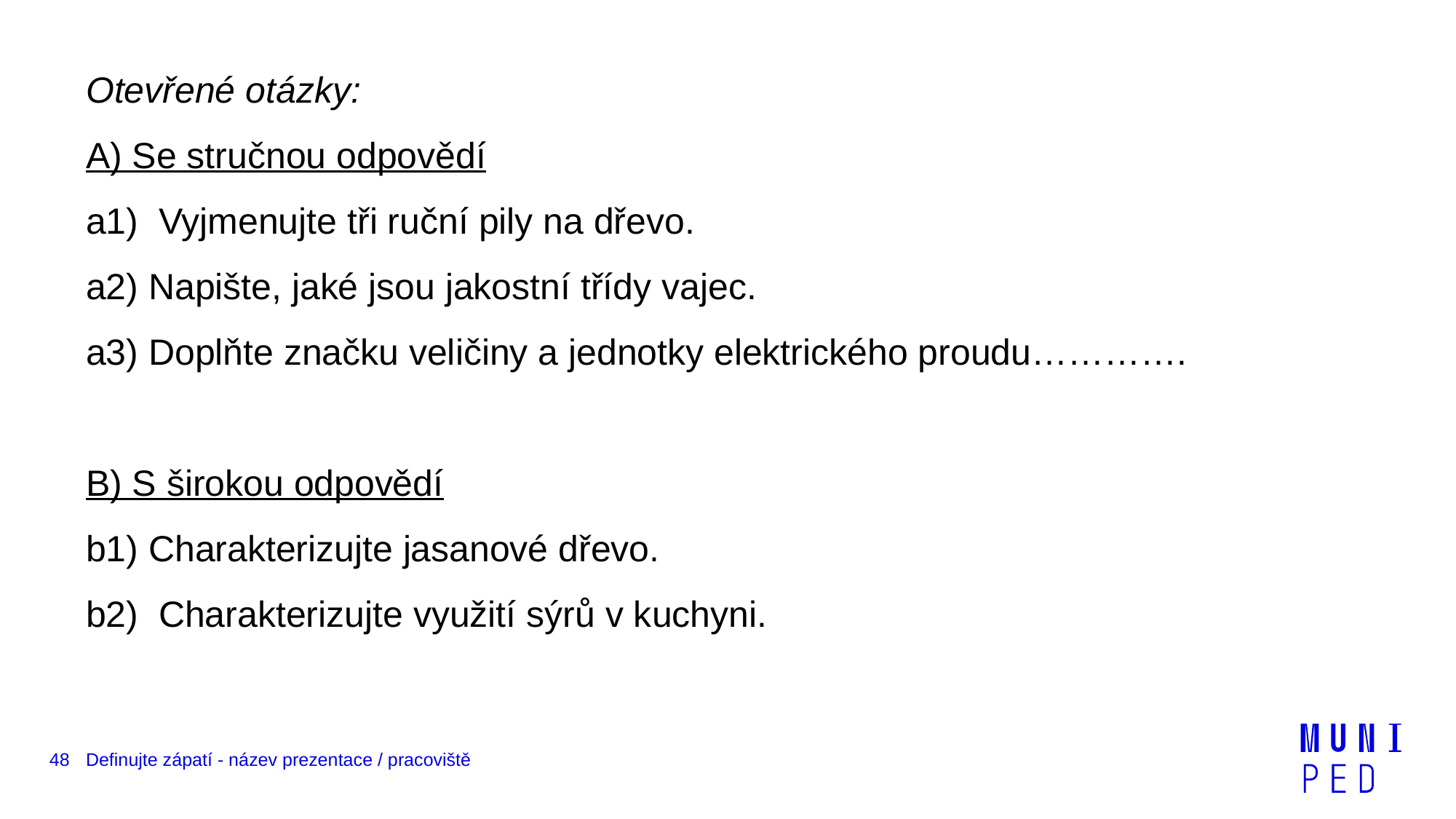

Otevřené otázky:
A) Se stručnou odpovědí
a1)  Vyjmenujte tři ruční pily na dřevo.
a2) Napište, jaké jsou jakostní třídy vajec.
a3) Doplňte značku veličiny a jednotky elektrického proudu………….

B) S širokou odpovědí
b1) Charakterizujte jasanové dřevo.
b2)  Charakterizujte využití sýrů v kuchyni.

48
Definujte zápatí - název prezentace / pracoviště